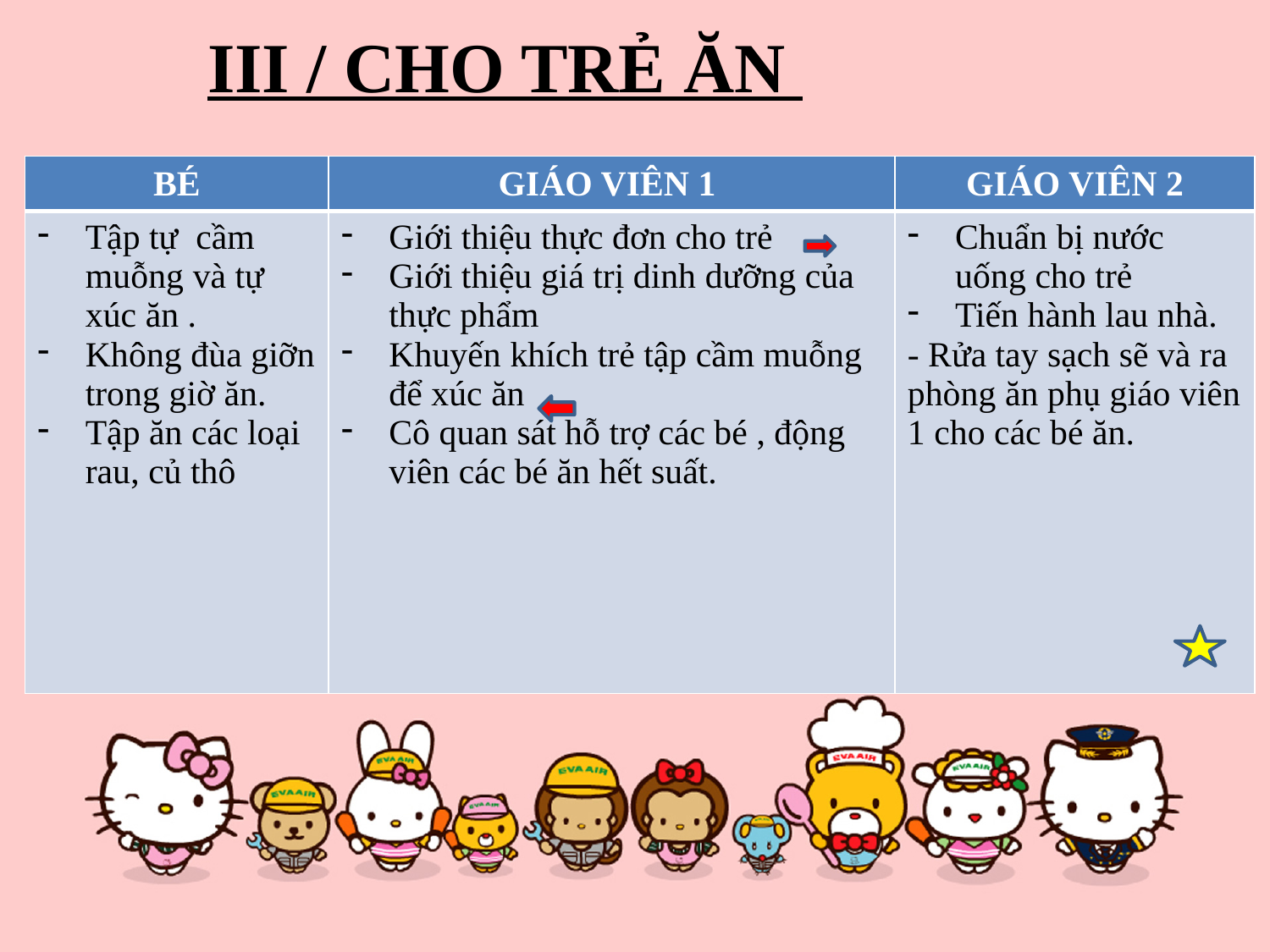

III / CHO TRẺ ĂN
| BÉ | GIÁO VIÊN 1 | GIÁO VIÊN 2 |
| --- | --- | --- |
| Tập tự cầm muỗng và tự xúc ăn . Không đùa giỡn trong giờ ăn. Tập ăn các loại rau, củ thô | Giới thiệu thực đơn cho trẻ Giới thiệu giá trị dinh dưỡng của thực phẩm Khuyến khích trẻ tập cầm muỗng để xúc ăn Cô quan sát hỗ trợ các bé , động viên các bé ăn hết suất. | Chuẩn bị nước uống cho trẻ Tiến hành lau nhà. - Rửa tay sạch sẽ và ra phòng ăn phụ giáo viên 1 cho các bé ăn. |